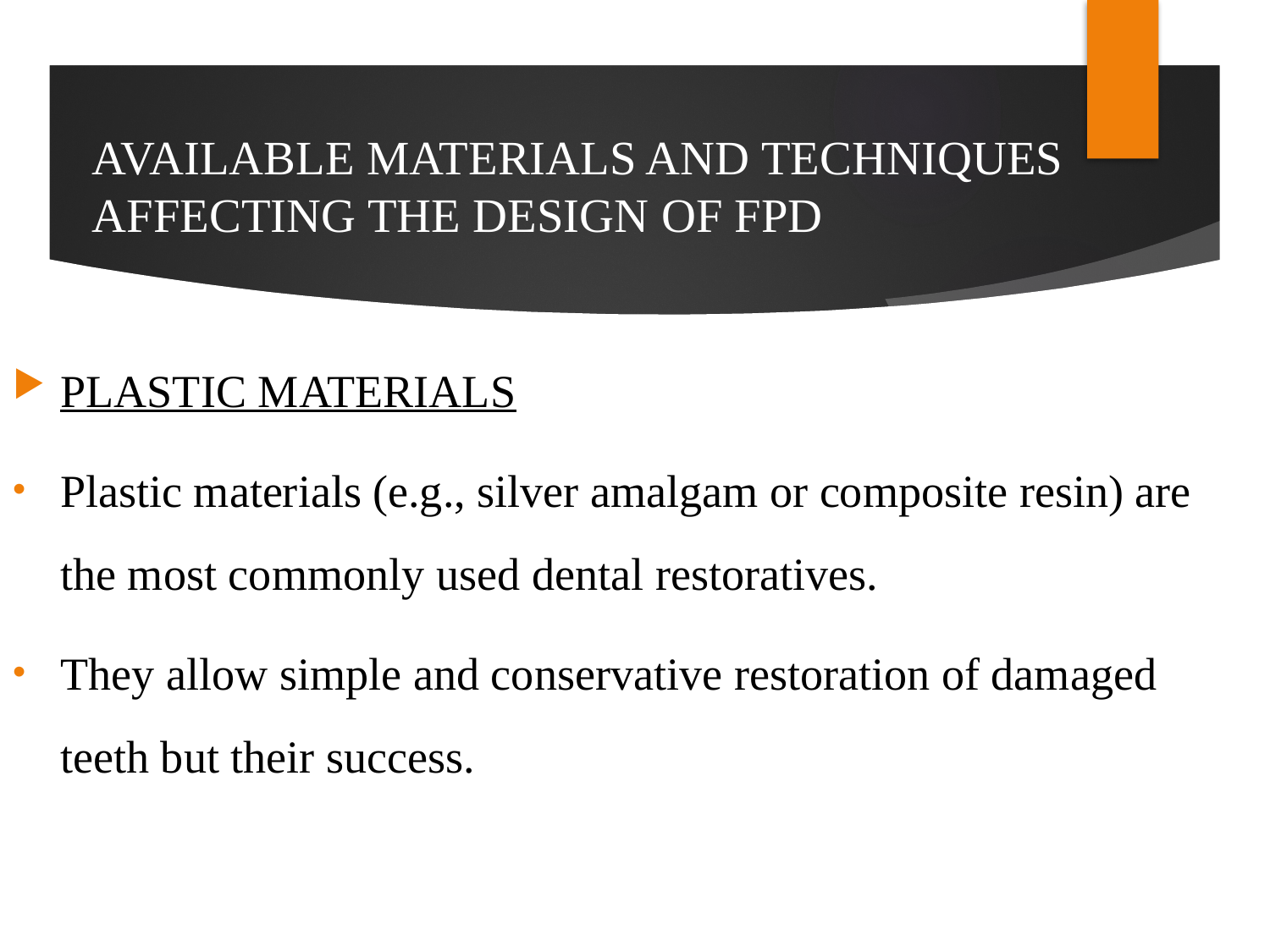

# AVAILABLE MATERIALS AND TECHNIQUES AFFECTING THE DESIGN OF FPD
PLASTIC MATERIALS
Plastic materials (e.g., silver amalgam or composite resin) are the most commonly used dental restoratives.
They allow simple and conservative restoration of damaged teeth but their success.